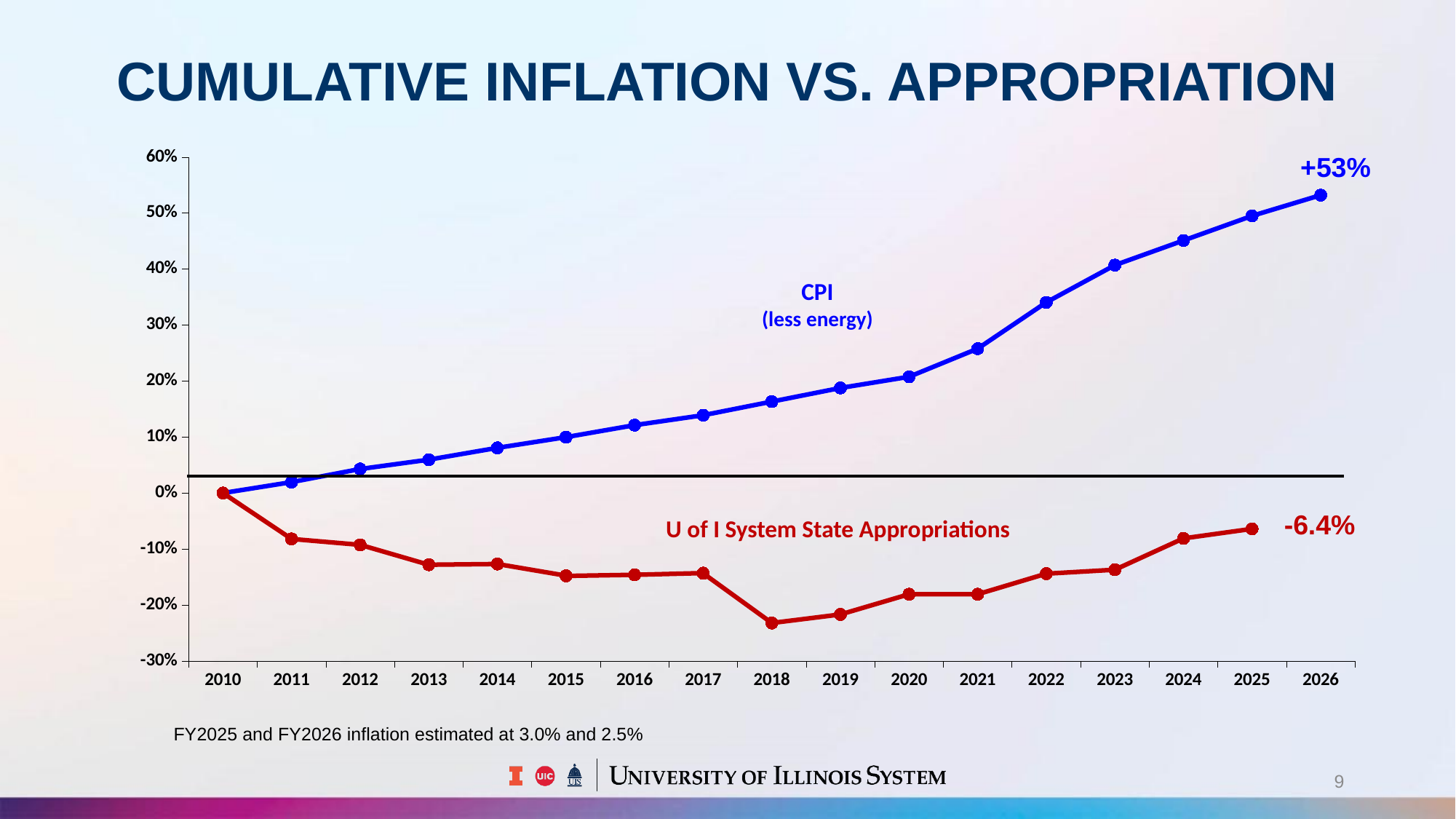

# CUMULATIVE INFLATION VS. APPROPRIATION

### Chart

| Category | CPI (less energy) | U of I State Appropriations | U of I State Appropriations |
|---|---|---|---|
| 2010 | 0.0 | None | 0.0 |
| 2011 | 0.01951111030426248 | None | -0.08198880474152123 |
| 2012 | 0.0428981192360758 | None | -0.09252551860388541 |
| 2013 | 0.05954542153801456 | None | -0.12808692788936452 |
| 2014 | 0.08067678454723685 | None | -0.126769838656569 |
| 2015 | 0.09977942778302222 | -0.148 | -0.14759301942706612 |
| 2016 | 0.12128294967685709 | -0.146 | None |
| 2017 | 0.1390104204487691 | -0.143 | -0.1434310174514323 |
| 2018 | 0.1633369036380799 | None | -0.2321238063878828 |
| 2019 | 0.18771331058020482 | None | -0.21680605861047086 |
| 2020 | 0.2076873502287414 | None | -0.1807441554165295 |
| 2021 | 0.2579015685135429 | None | -0.1807441554165295 |
| 2022 | 0.3405798416963182 | None | -0.144 |
| 2023 | 0.407 | None | -0.1369878169245967 |
| 2024 | 0.451 | None | -0.081 |
| 2025 | 0.495 | None | -0.064 |
| 2026 | 0.532 | None | None |
+53%
CPI
(less energy)
-6.4%
U of I System State Appropriations
FY2025 and FY2026 inflation estimated at 3.0% and 2.5%
9